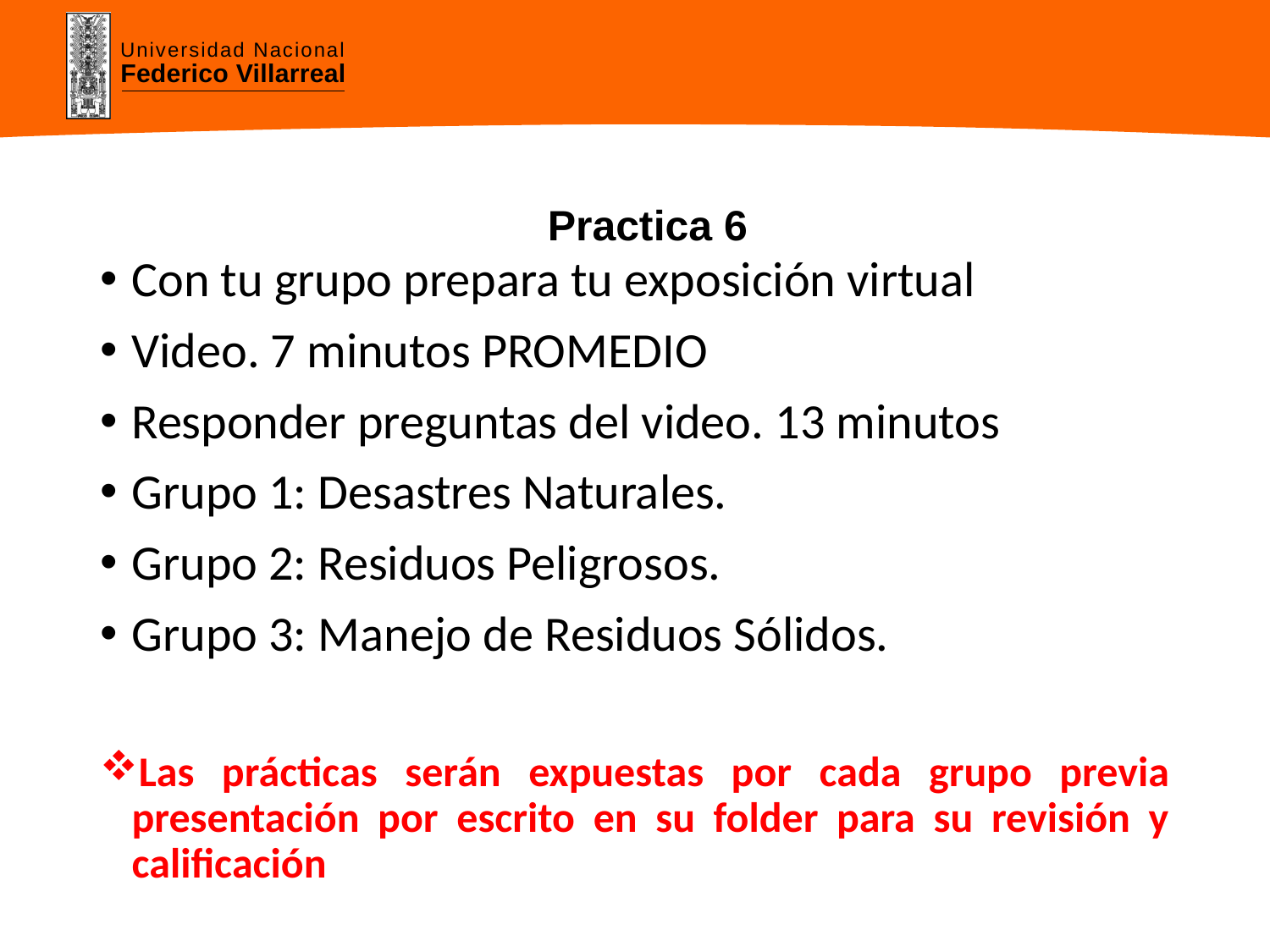

# Practica 6
Con tu grupo prepara tu exposición virtual
Video. 7 minutos PROMEDIO
Responder preguntas del video. 13 minutos
Grupo 1: Desastres Naturales.
Grupo 2: Residuos Peligrosos.
Grupo 3: Manejo de Residuos Sólidos.

Las prácticas serán expuestas por cada grupo previa presentación por escrito en su folder para su revisión y calificación